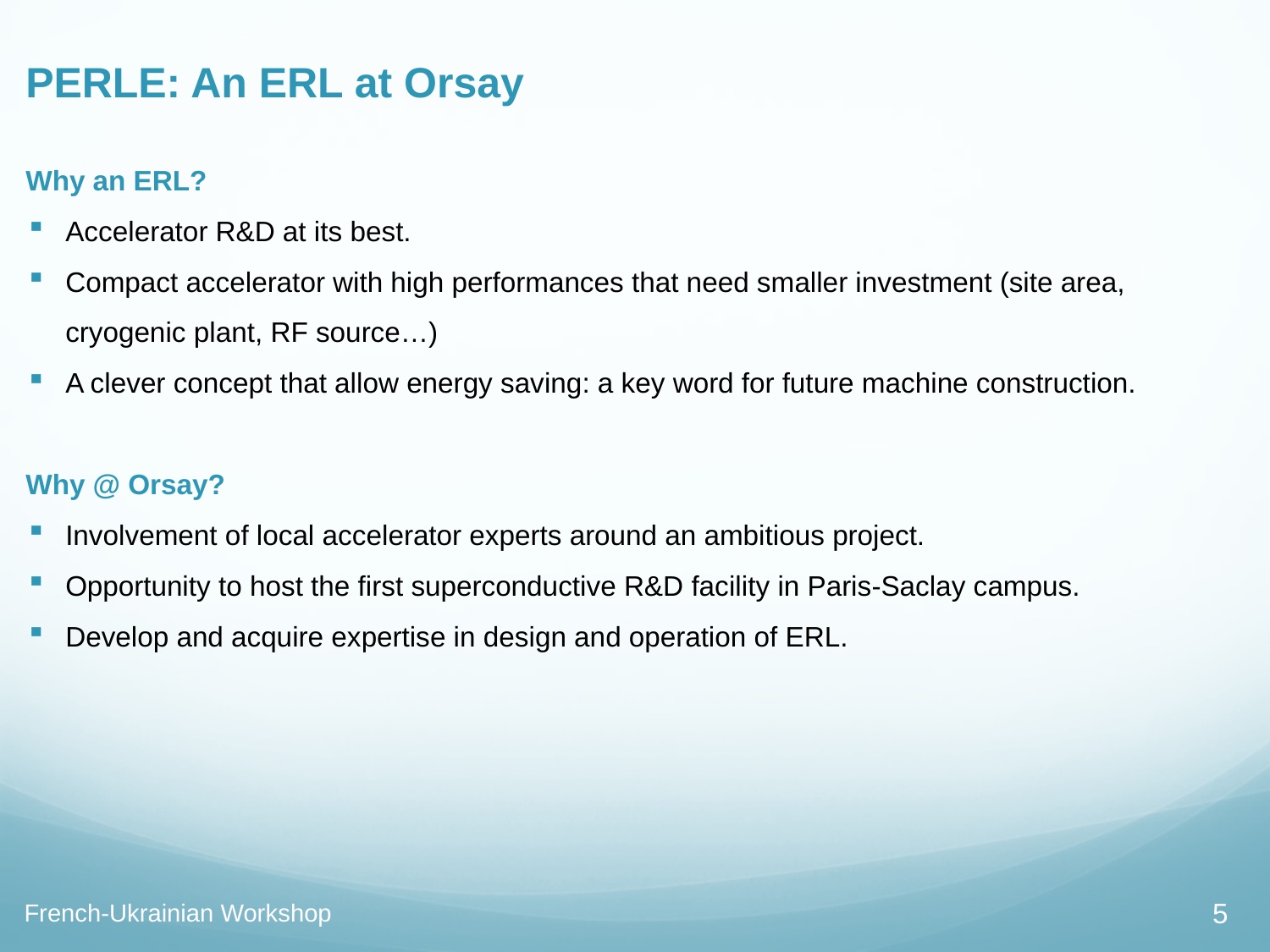

PERLE: An ERL at Orsay
Why an ERL?
Accelerator R&D at its best.
Compact accelerator with high performances that need smaller investment (site area, cryogenic plant, RF source…)
A clever concept that allow energy saving: a key word for future machine construction.

Why @ Orsay?
Involvement of local accelerator experts around an ambitious project.
Opportunity to host the first superconductive R&D facility in Paris-Saclay campus.
Develop and acquire expertise in design and operation of ERL.

5
French-Ukrainian Workshop